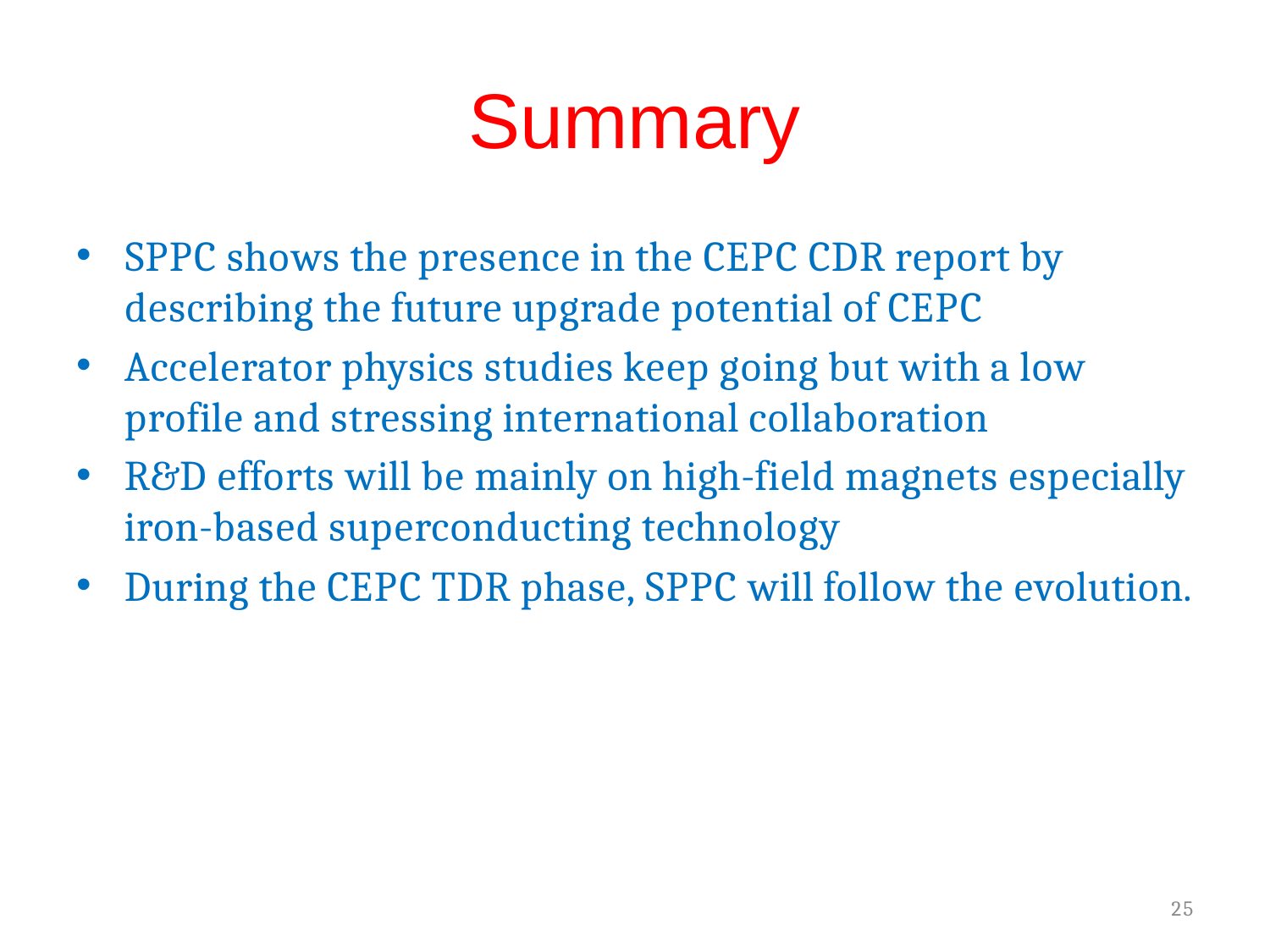

# Summary
SPPC shows the presence in the CEPC CDR report by describing the future upgrade potential of CEPC
Accelerator physics studies keep going but with a low profile and stressing international collaboration
R&D efforts will be mainly on high-field magnets especially iron-based superconducting technology
During the CEPC TDR phase, SPPC will follow the evolution.
25